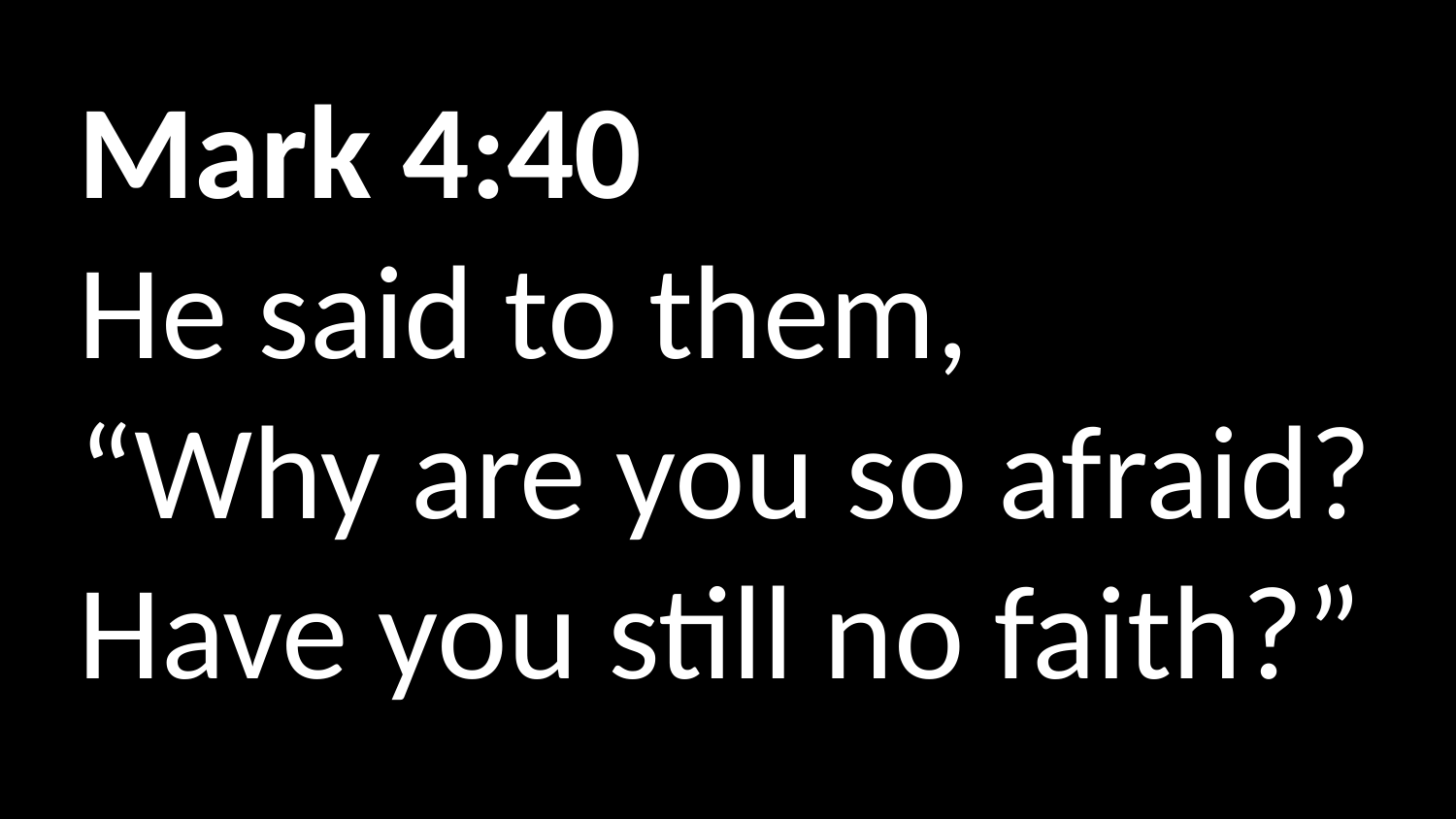

Mark 4:40
He said to them,
“Why are you so afraid?  Have you still no faith?”